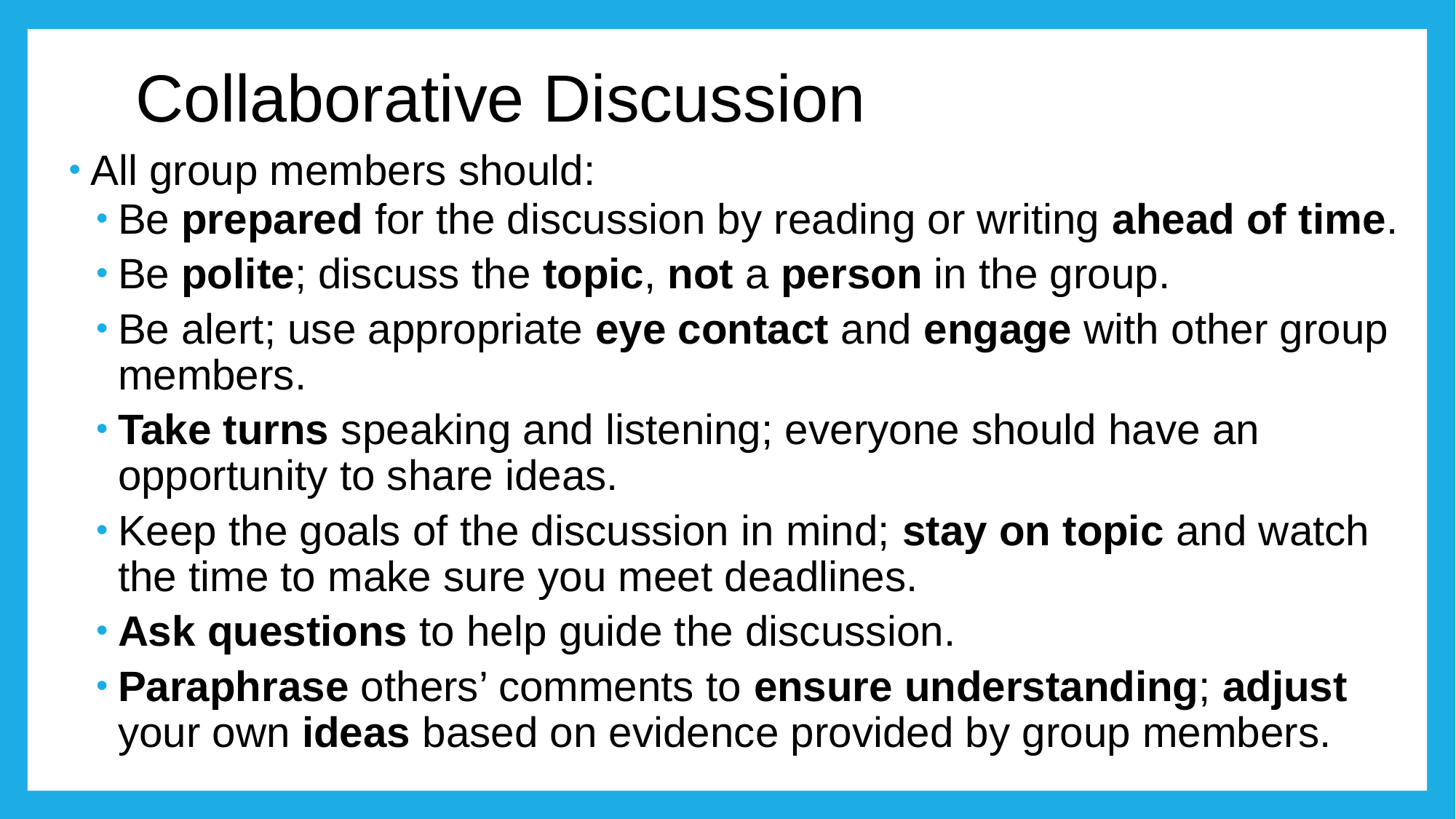

# Collaborative Discussion
All group members should:
Be prepared for the discussion by reading or writing ahead of time.
Be polite; discuss the topic, not a person in the group.
Be alert; use appropriate eye contact and engage with other group members.
Take turns speaking and listening; everyone should have an opportunity to share ideas.
Keep the goals of the discussion in mind; stay on topic and watch the time to make sure you meet deadlines.
Ask questions to help guide the discussion.
Paraphrase others’ comments to ensure understanding; adjust your own ideas based on evidence provided by group members.